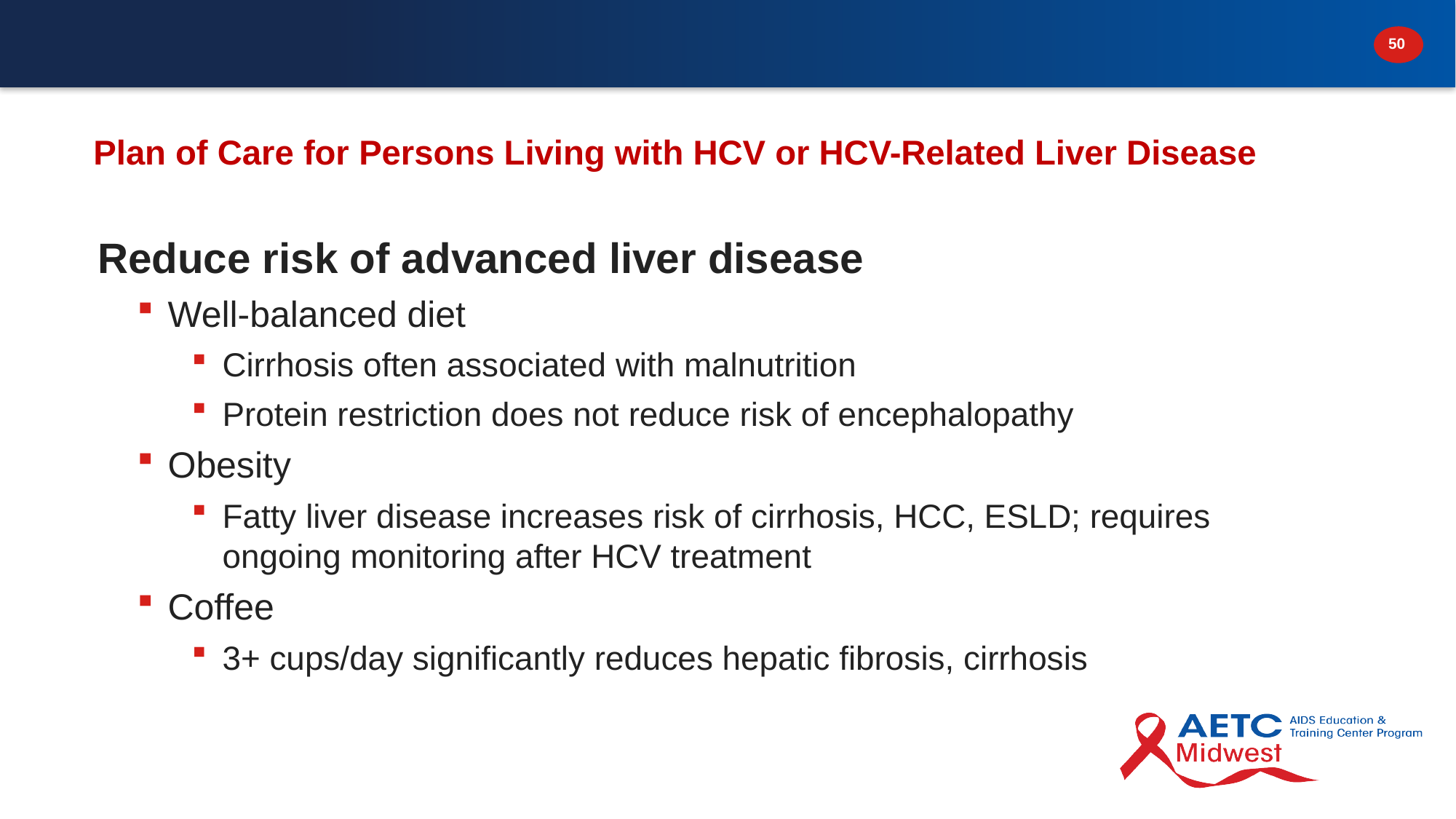

# Plan of Care for Persons Living with HCV or HCV-Related Liver Disease
Reduce risk of advanced liver disease
Well-balanced diet
Cirrhosis often associated with malnutrition
Protein restriction does not reduce risk of encephalopathy
Obesity
Fatty liver disease increases risk of cirrhosis, HCC, ESLD; requires ongoing monitoring after HCV treatment
Coffee
3+ cups/day significantly reduces hepatic fibrosis, cirrhosis